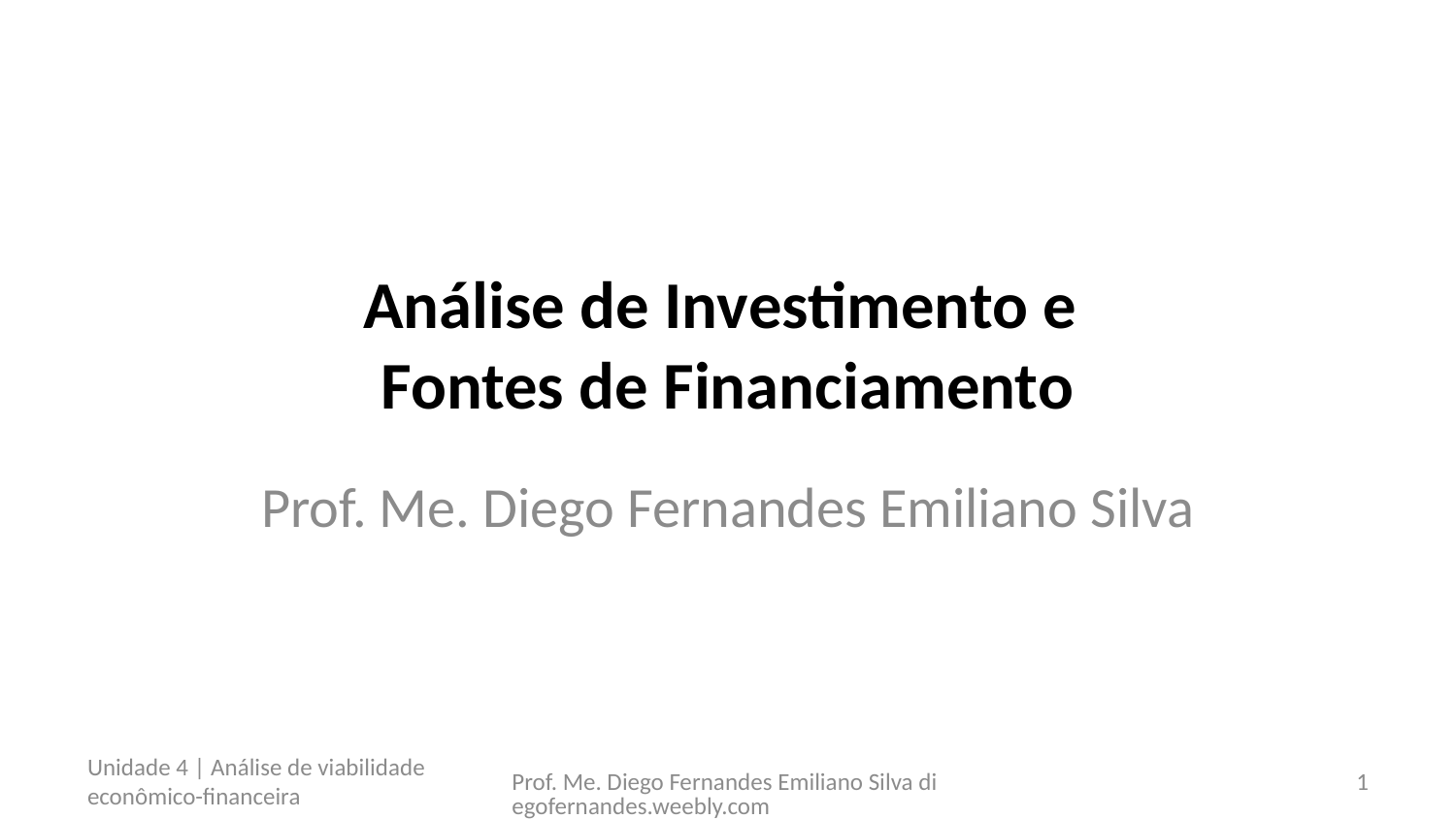

# Análise de Investimento e Fontes de Financiamento
Prof. Me. Diego Fernandes Emiliano Silva
Unidade 4 | Análise de viabilidade econômico-financeira
Prof. Me. Diego Fernandes Emiliano Silva diegofernandes.weebly.com
1